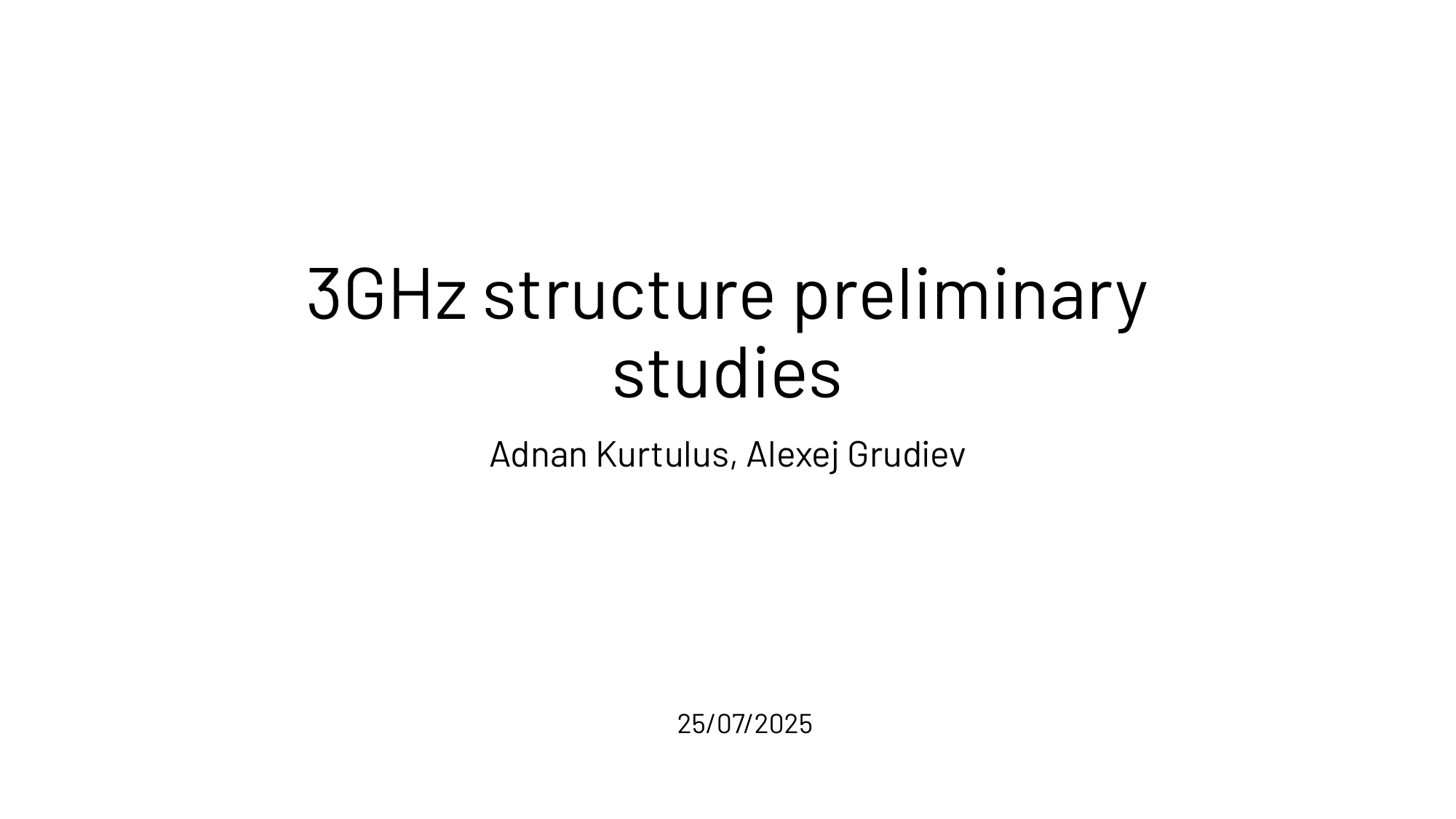

# 3GHz structure preliminary studies
Adnan Kurtulus, Alexej Grudiev
25/07/2025